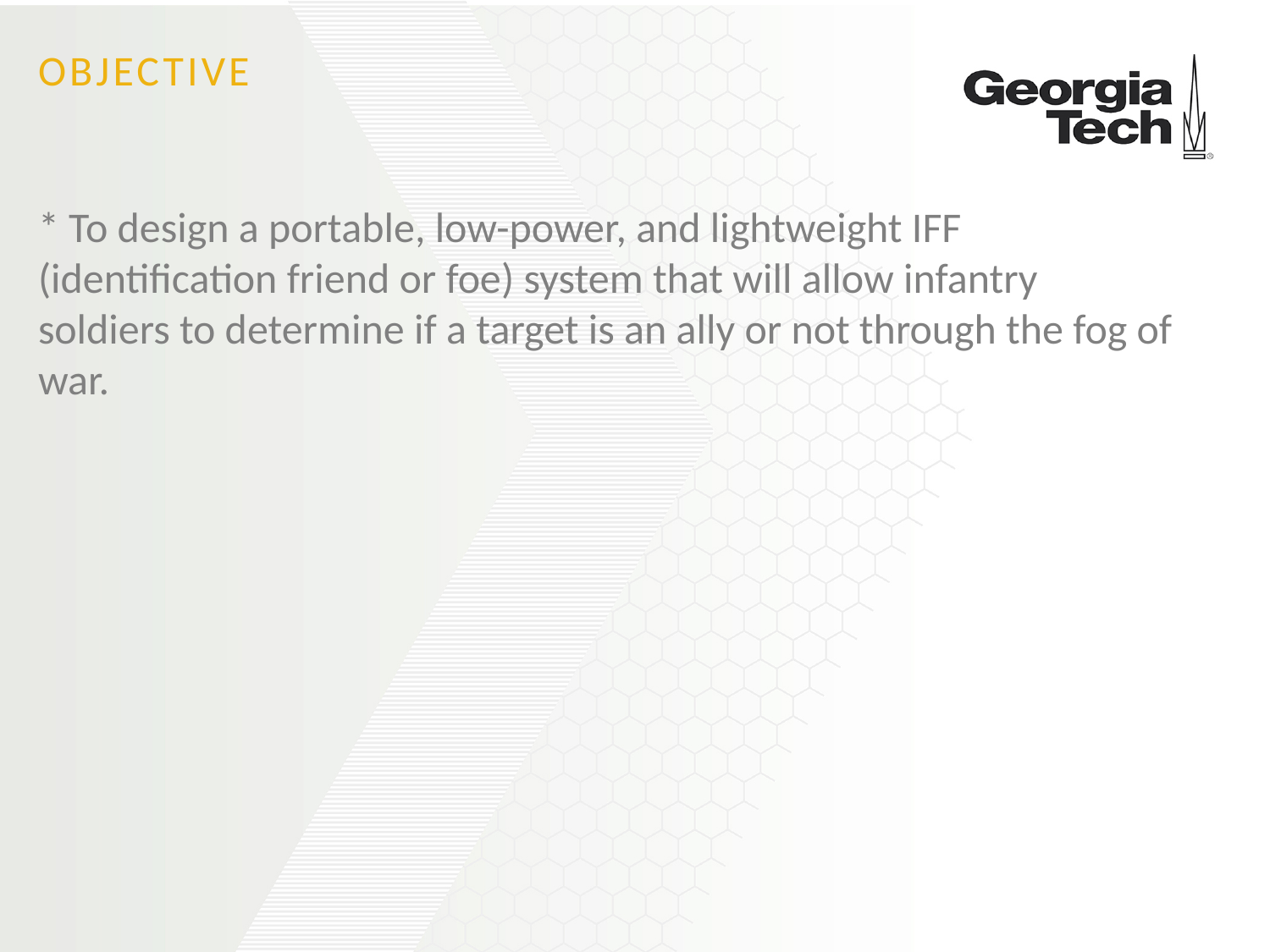

# Objective
* To design a portable, low-power, and lightweight IFF (identification friend or foe) system that will allow infantry soldiers to determine if a target is an ally or not through the fog of war.